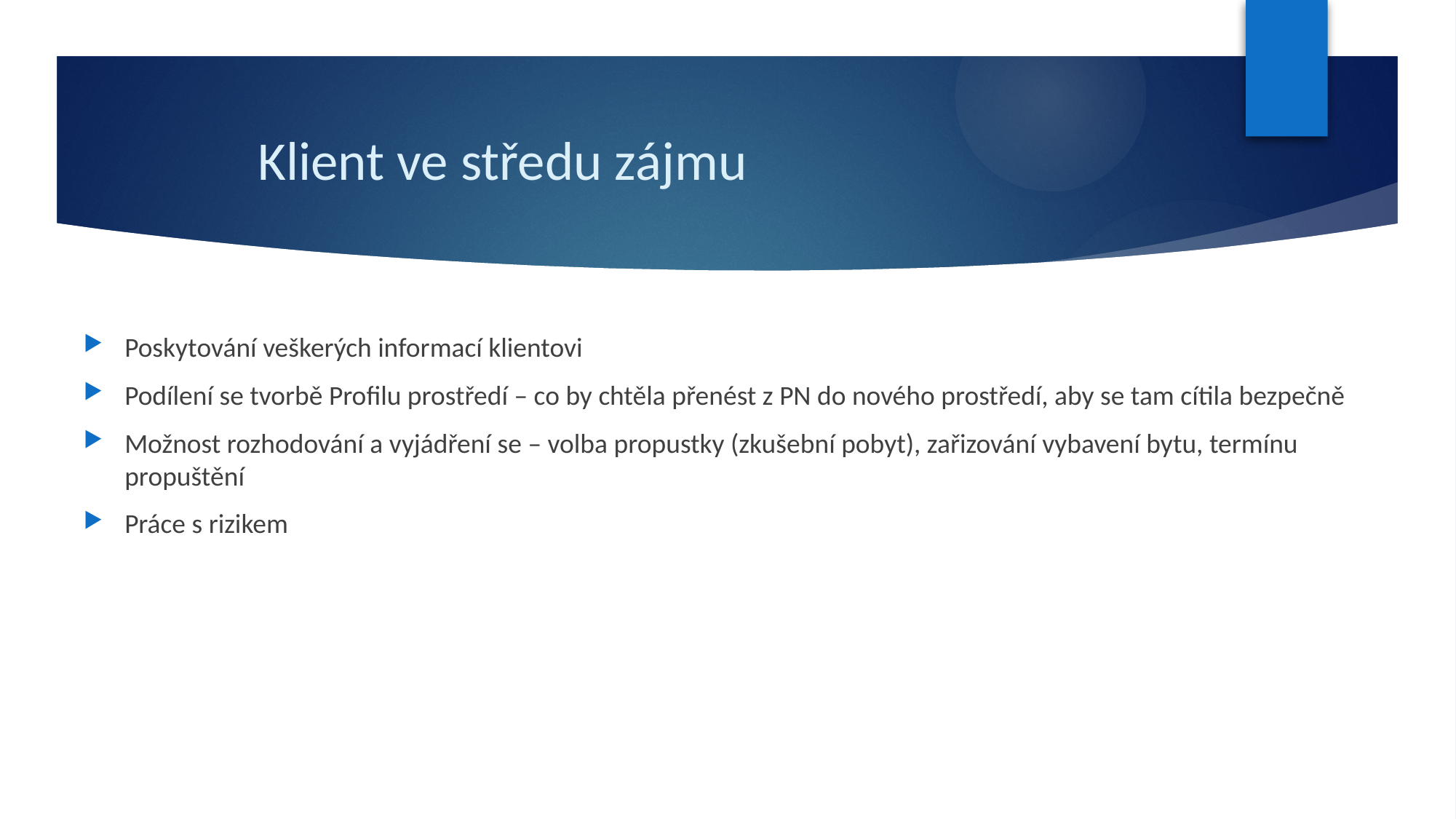

# Klient ve středu zájmu
Poskytování veškerých informací klientovi
Podílení se tvorbě Profilu prostředí – co by chtěla přenést z PN do nového prostředí, aby se tam cítila bezpečně
Možnost rozhodování a vyjádření se – volba propustky (zkušební pobyt), zařizování vybavení bytu, termínu propuštění
Práce s rizikem